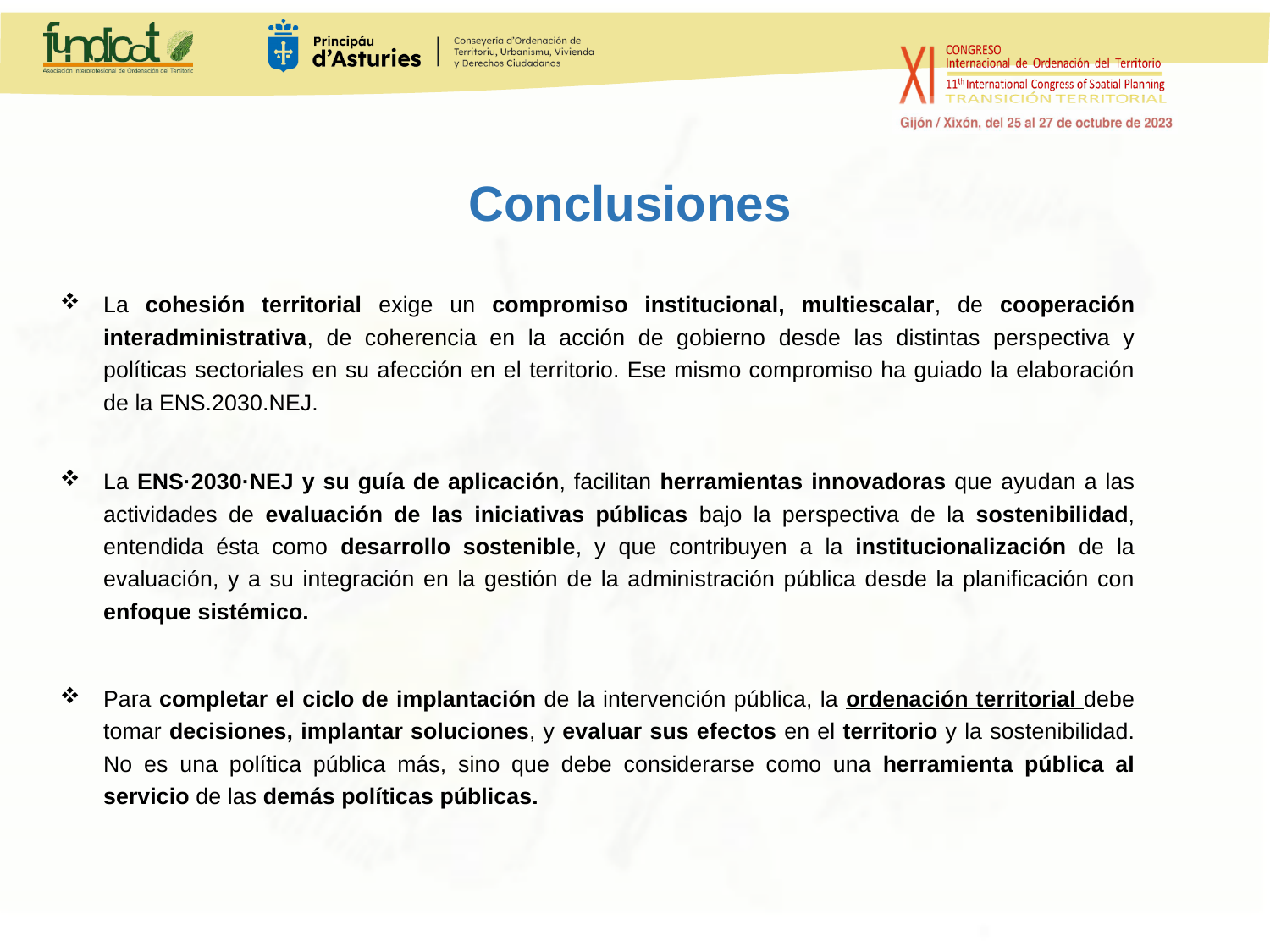

# Conclusiones
La cohesión territorial exige un compromiso institucional, multiescalar, de cooperación interadministrativa, de coherencia en la acción de gobierno desde las distintas perspectiva y políticas sectoriales en su afección en el territorio. Ese mismo compromiso ha guiado la elaboración de la ENS.2030.NEJ.

La ENS·2030·NEJ y su guía de aplicación, facilitan herramientas innovadoras que ayudan a las actividades de evaluación de las iniciativas públicas bajo la perspectiva de la sostenibilidad, entendida ésta como desarrollo sostenible, y que contribuyen a la institucionalización de la evaluación, y a su integración en la gestión de la administración pública desde la planificación con enfoque sistémico.

Para completar el ciclo de implantación de la intervención pública, la ordenación territorial debe tomar decisiones, implantar soluciones, y evaluar sus efectos en el territorio y la sostenibilidad. No es una política pública más, sino que debe considerarse como una herramienta pública al servicio de las demás políticas públicas.